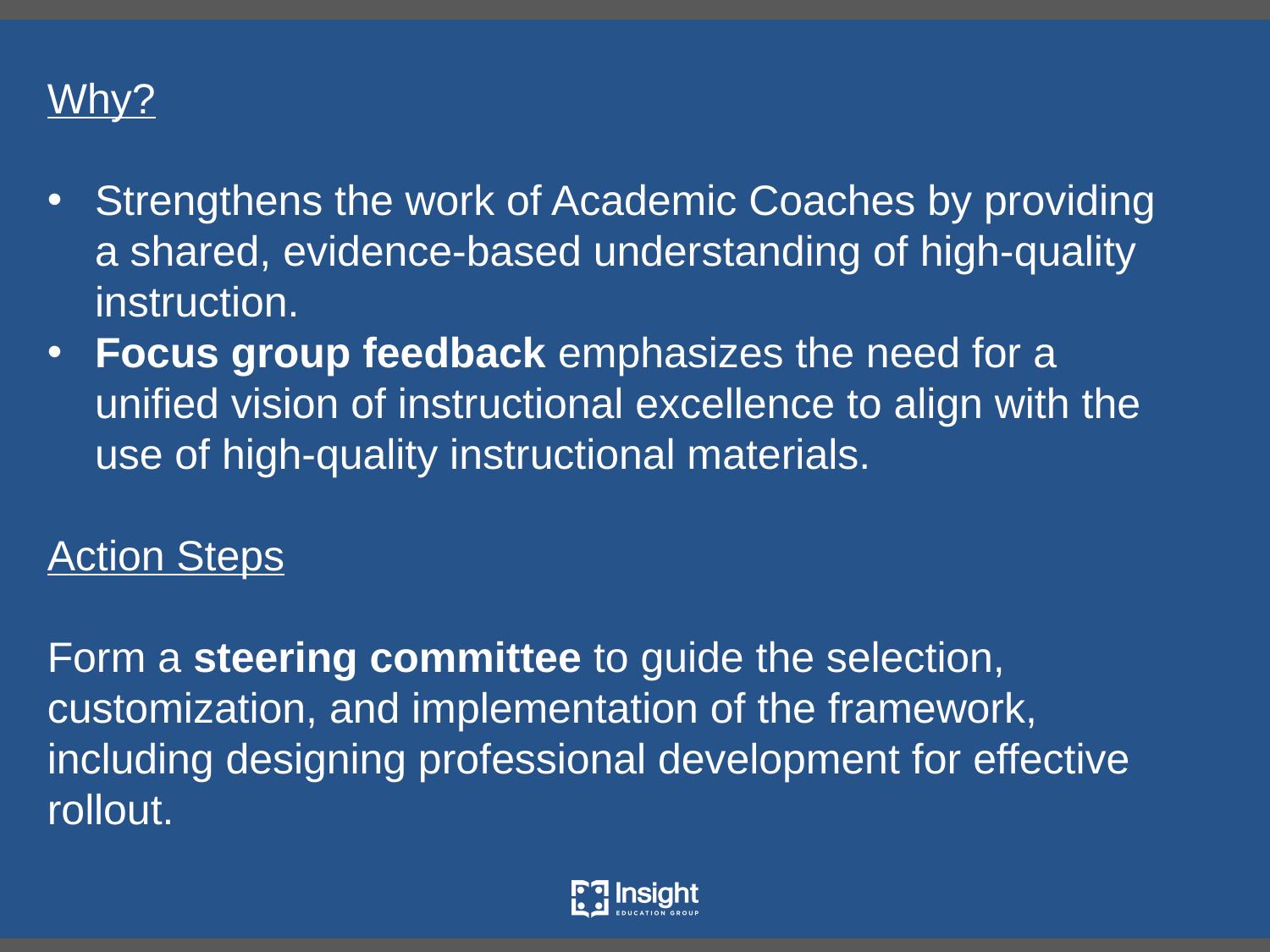

Why?

Strengthens the work of Academic Coaches by providing a shared, evidence-based understanding of high-quality instruction.
Focus group feedback emphasizes the need for a unified vision of instructional excellence to align with the use of high-quality instructional materials.

Action Steps

Form a steering committee to guide the selection, customization, and implementation of the framework, including designing professional development for effective rollout.